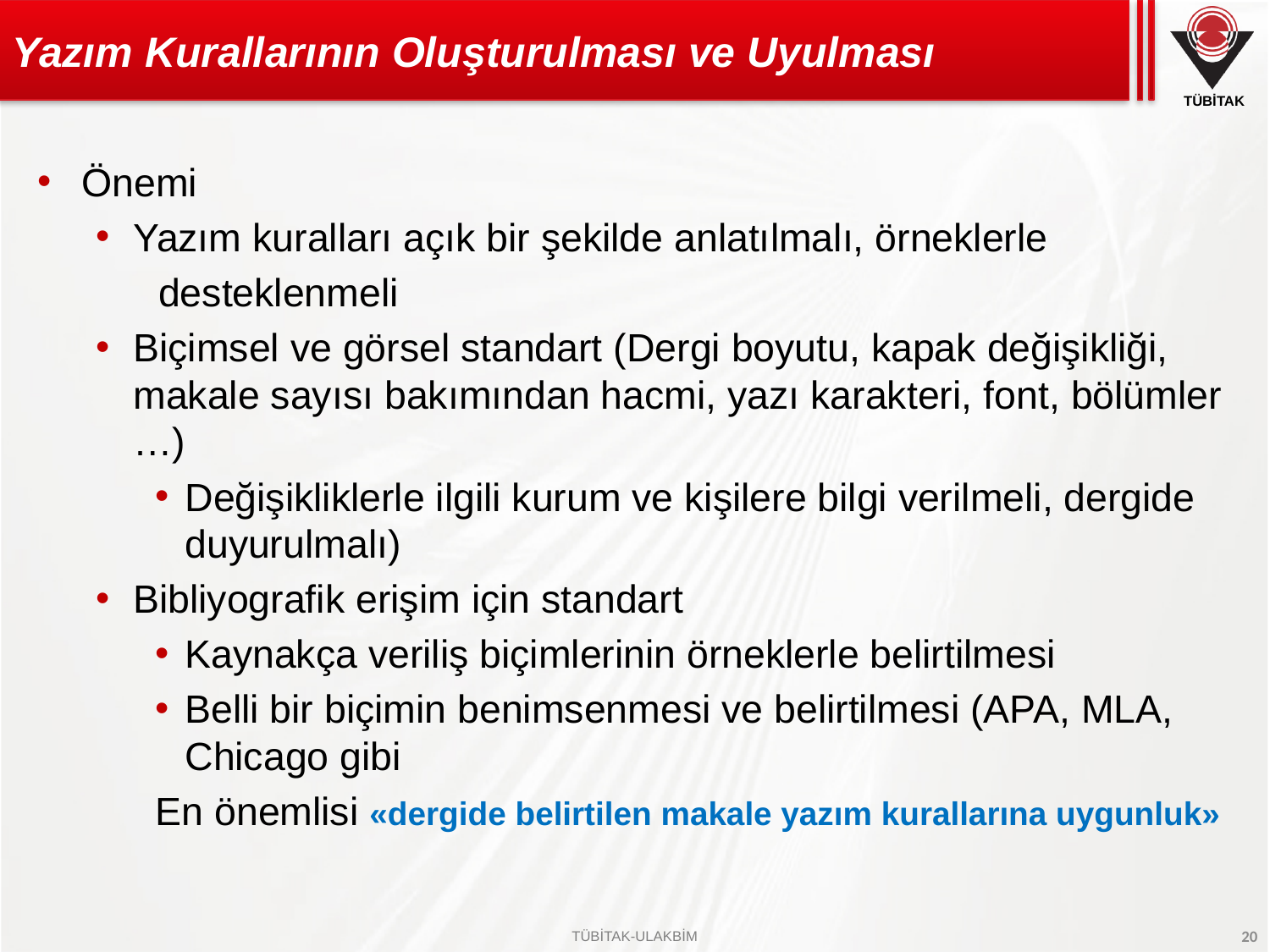

# Yazım Kurallarının Oluşturulması ve Uyulması

Önemi
Yazım kuralları açık bir şekilde anlatılmalı, örneklerle
           desteklenmeli
Biçimsel ve görsel standart (Dergi boyutu, kapak değişikliği, makale sayısı bakımından hacmi, yazı karakteri, font, bölümler …)
Değişikliklerle ilgili kurum ve kişilere bilgi verilmeli, dergide duyurulmalı)
Bibliyografik erişim için standart
Kaynakça veriliş biçimlerinin örneklerle belirtilmesi
Belli bir biçimin benimsenmesi ve belirtilmesi (APA, MLA, Chicago gibi
En önemlisi «dergide belirtilen makale yazım kurallarına uygunluk»